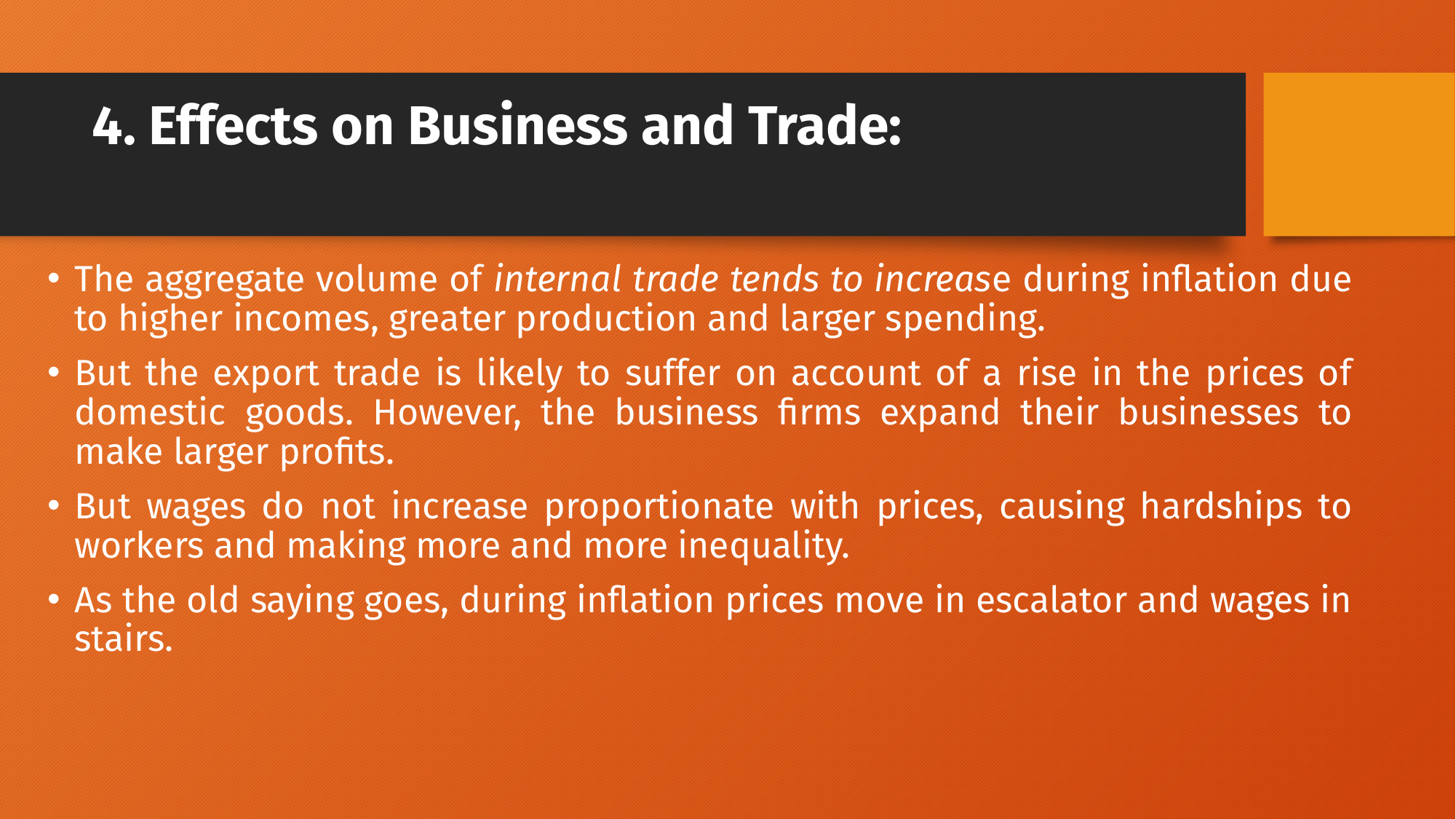

# 4. Effects on Business and Trade:
The aggregate volume of internal trade tends to increase during inflation due to higher incomes, greater production and larger spending.
But the export trade is likely to suffer on account of a rise in the prices of domestic goods. However, the business firms expand their businesses to make larger profits.
But wages do not increase proportionate with prices, causing hardships to workers and making more and more inequality.
As the old saying goes, during inflation prices move in escalator and wages in stairs.